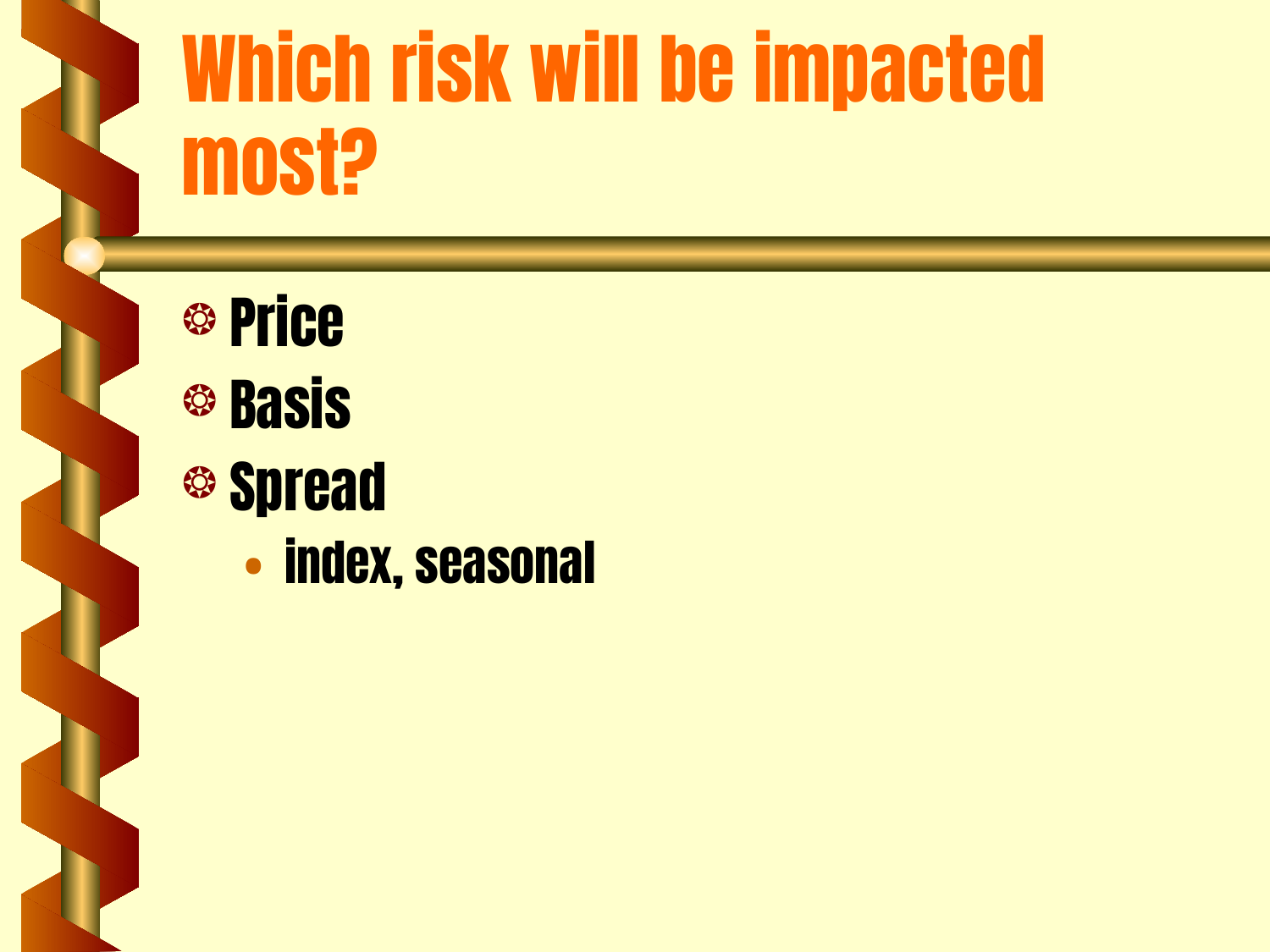

# Which risk will be impacted most?
Price
Basis
Spread
index, seasonal